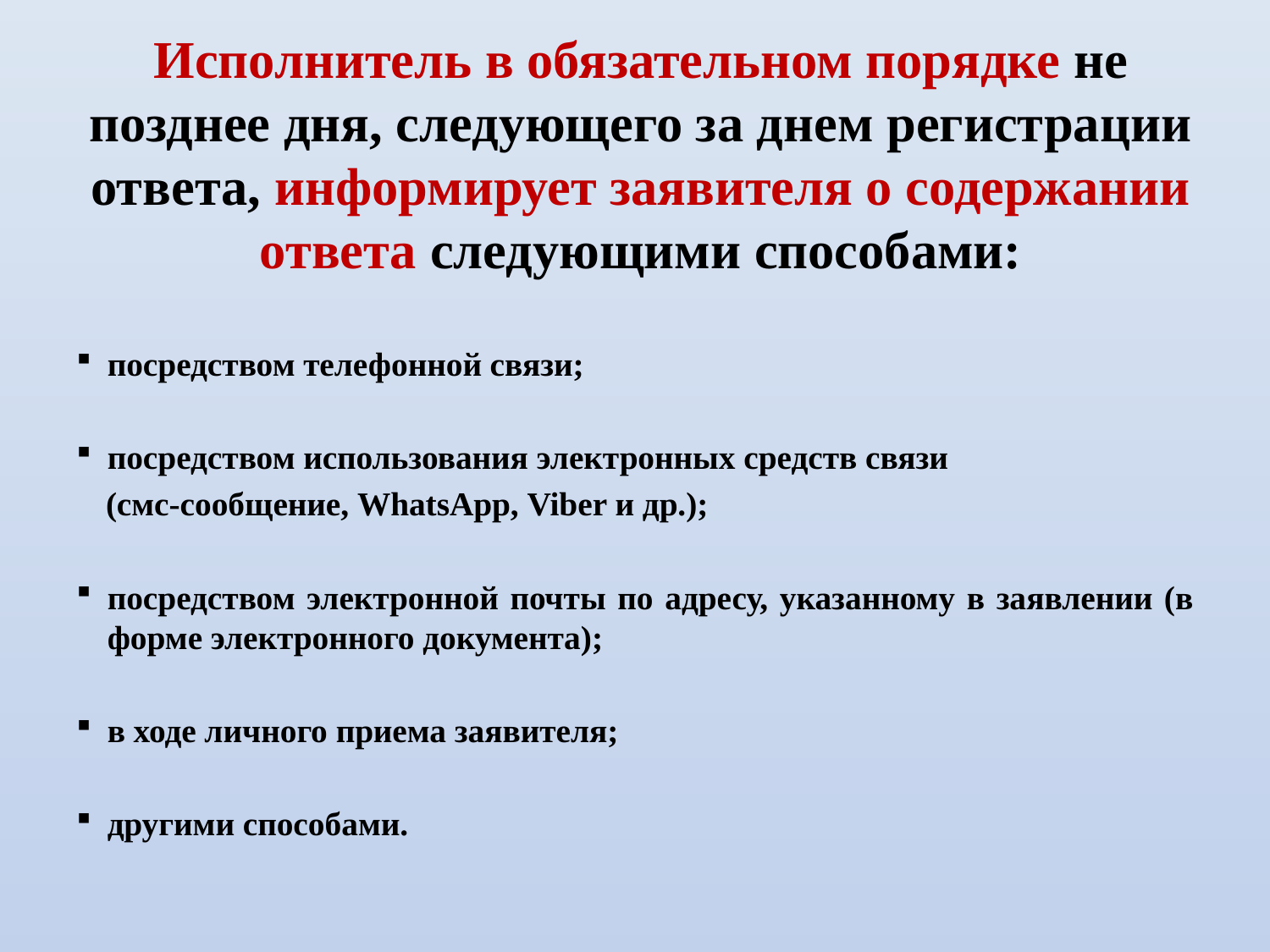

# Исполнитель в обязательном порядке не позднее дня, следующего за днем регистрации ответа, информирует заявителя о содержании ответа следующими способами:

посредством телефонной связи;

посредством использования электронных средств связи
 (смс-сообщение, WhatsApp, Viber и др.);

посредством электронной почты по адресу, указанному в заявлении (в форме электронного документа);

в ходе личного приема заявителя;

другими способами.